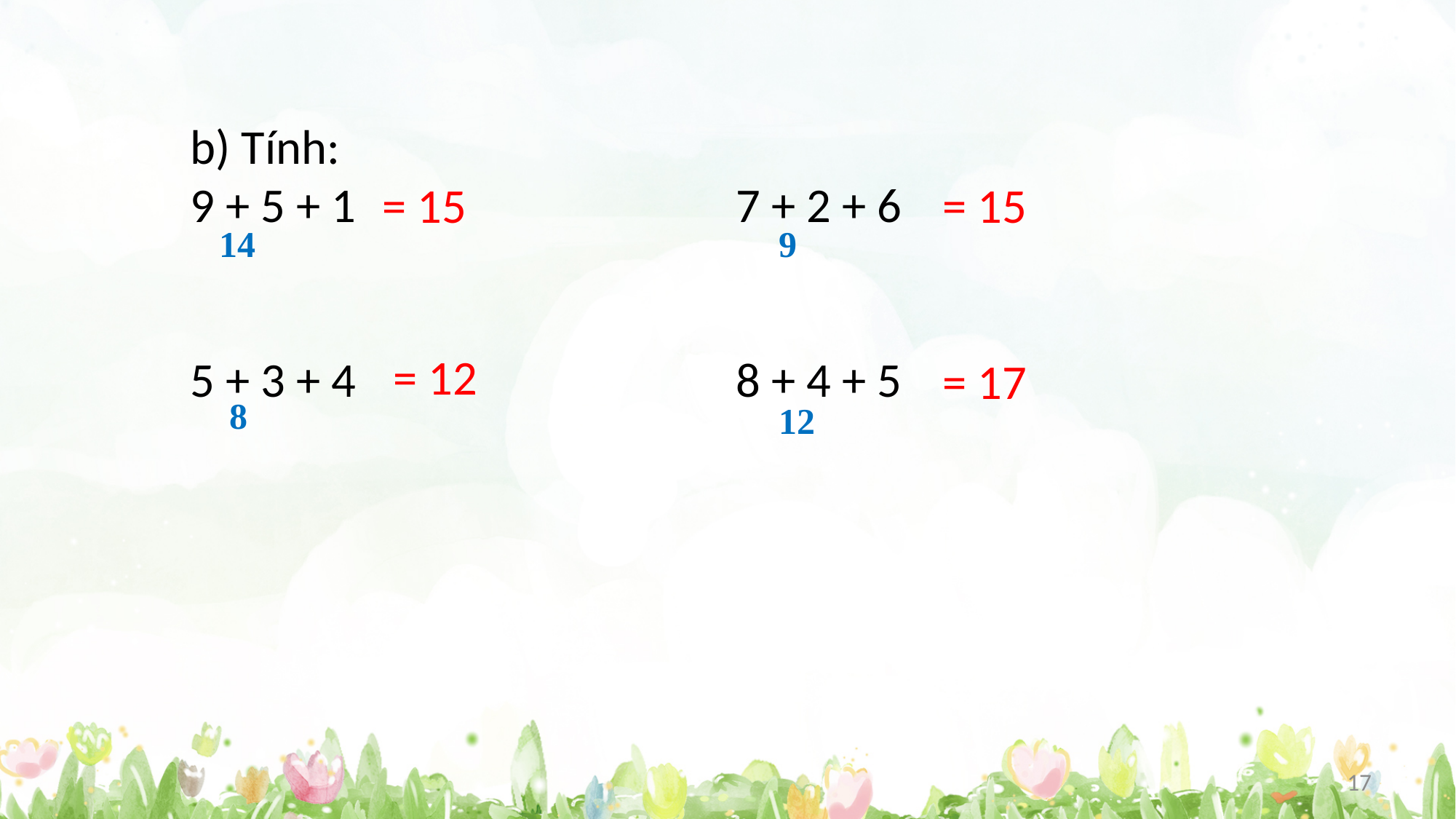

b) Tính:
9 + 5 + 1				7 + 2 + 6

5 + 3 + 4				8 + 4 + 5
= 15
= 15
14
9
= 12
= 17
8
12
17